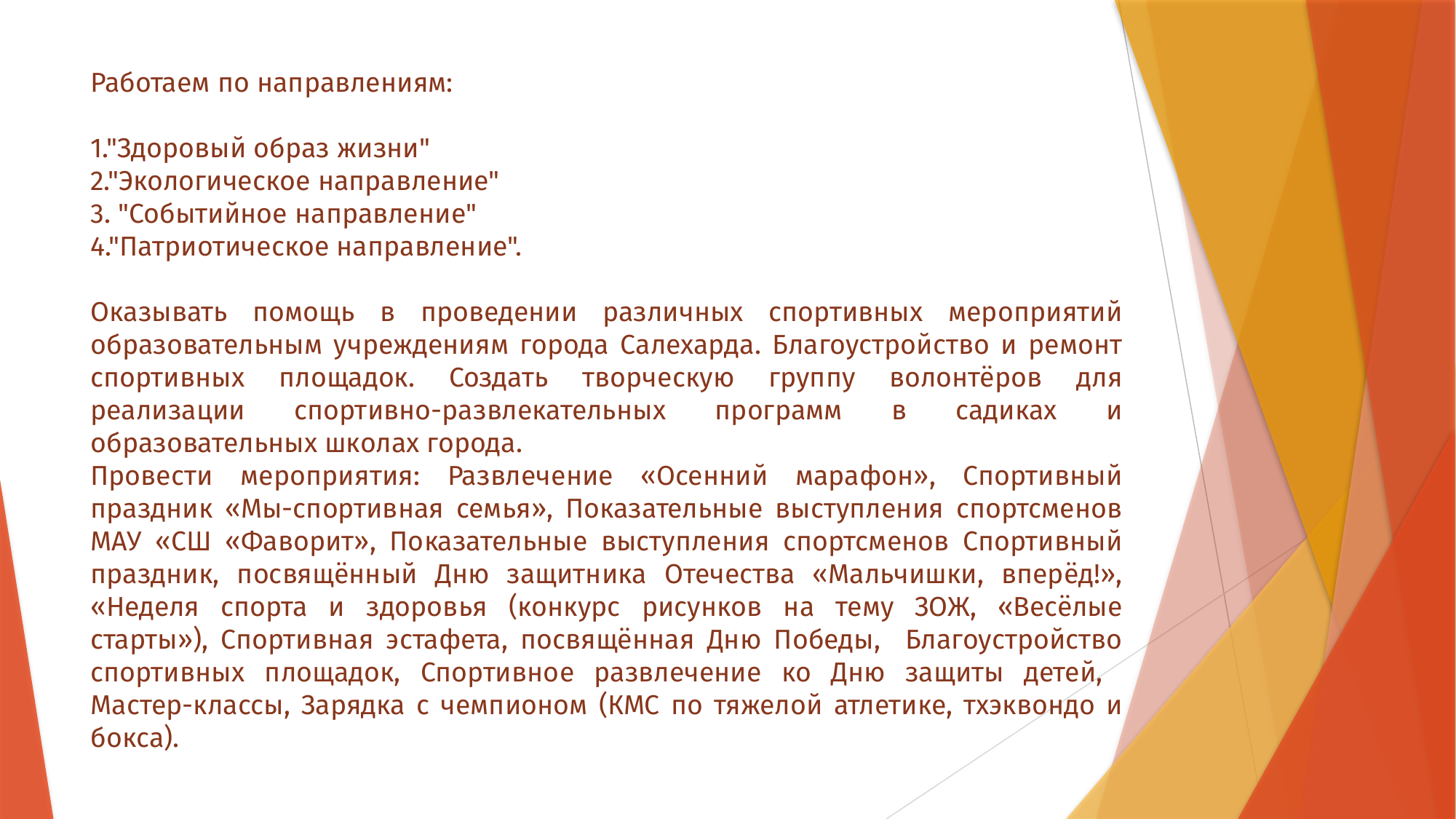

Работаем по направлениям:

1."Здоровый образ жизни"
2."Экологическое направление"
3. "Событийное направление"
4."Патриотическое направление".

Оказывать помощь в проведении различных спортивных мероприятий образовательным учреждениям города Салехарда. Благоустройство и ремонт спортивных площадок. Создать творческую группу волонтёров для реализации спортивно-развлекательных программ в садиках и образовательных школах города.
Провести мероприятия: Развлечение «Осенний марафон», Спортивный праздник «Мы-спортивная семья», Показательные выступления спортсменов МАУ «СШ «Фаворит», Показательные выступления спортсменов Спортивный праздник, посвящённый Дню защитника Отечества «Мальчишки, вперёд!», «Неделя спорта и здоровья (конкурс рисунков на тему ЗОЖ, «Весёлые старты»), Спортивная эстафета, посвящённая Дню Победы,  Благоустройство спортивных площадок, Спортивное развлечение ко Дню защиты детей,  Мастер-классы, Зарядка с чемпионом (КМС по тяжелой атлетике, тхэквондо и бокса).